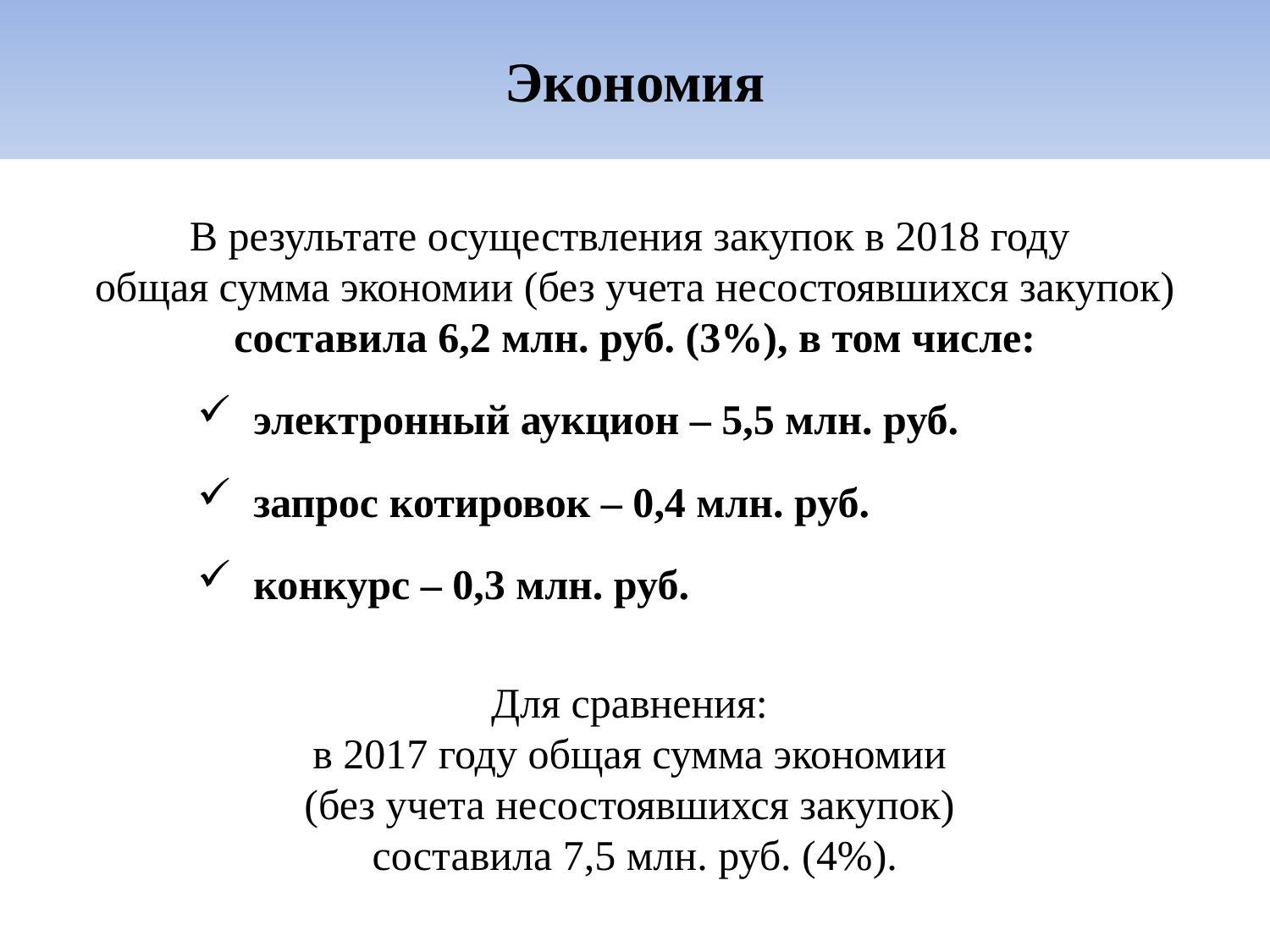

# Экономия

В результате осуществления закупок в 2018 году
общая сумма экономии (без учета несостоявшихся закупок) составила 6,2 млн. руб. (3%), в том числе:
  электронный аукцион – 5,5 млн. руб.
  запрос котировок – 0,4 млн. руб.
  конкурс – 0,3 млн. руб.

Для сравнения:
в 2017 году общая сумма экономии
(без учета несостоявшихся закупок)
составила 7,5 млн. руб. (4%).